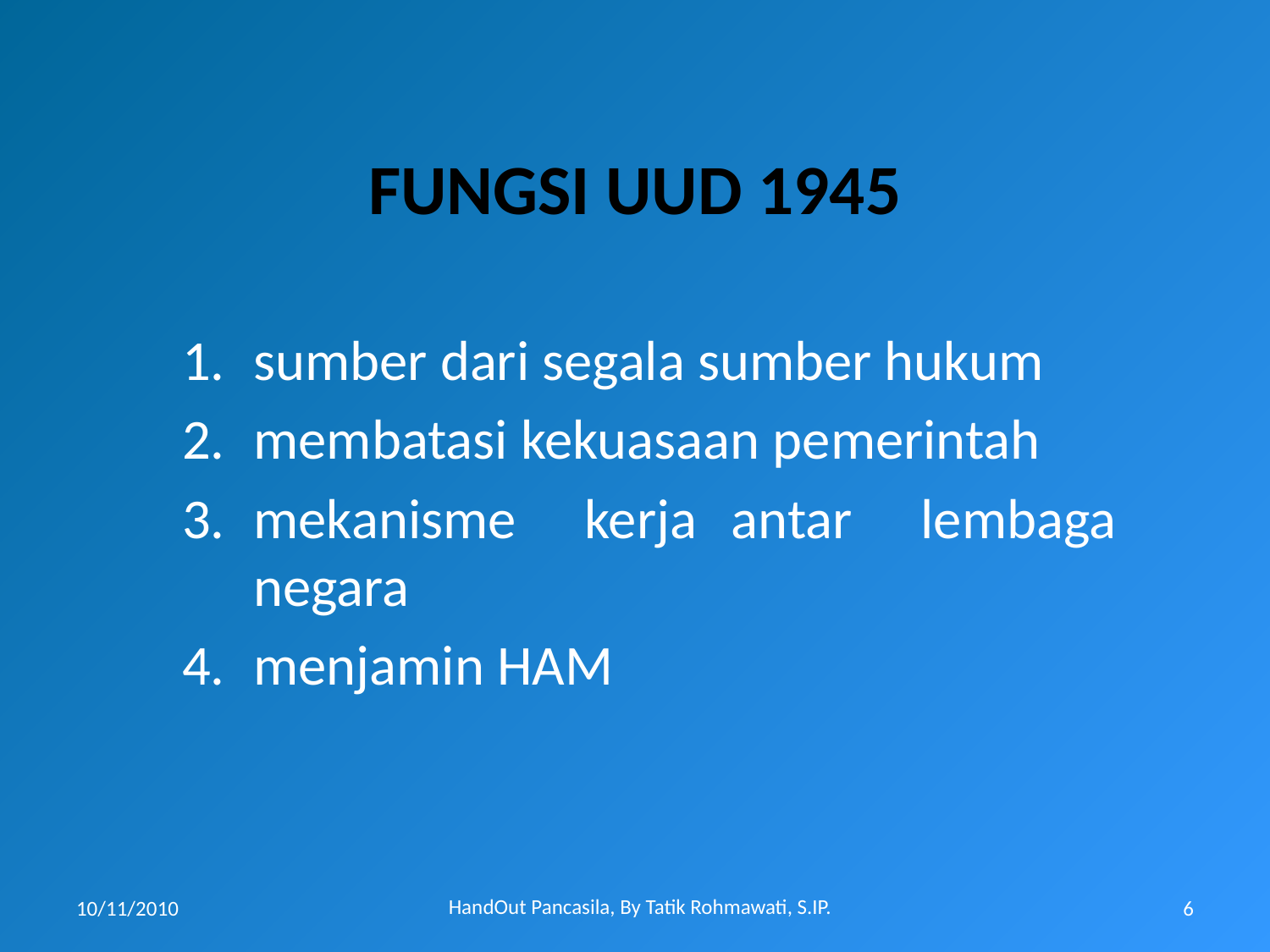

# FUNGSI UUD 1945
sumber dari segala sumber hukum
membatasi kekuasaan pemerintah
mekanisme  kerja antar  lembaga  negara
menjamin HAM

HandOut Pancasila, By Tatik Rohmawati, S.IP.
10/11/2010
6